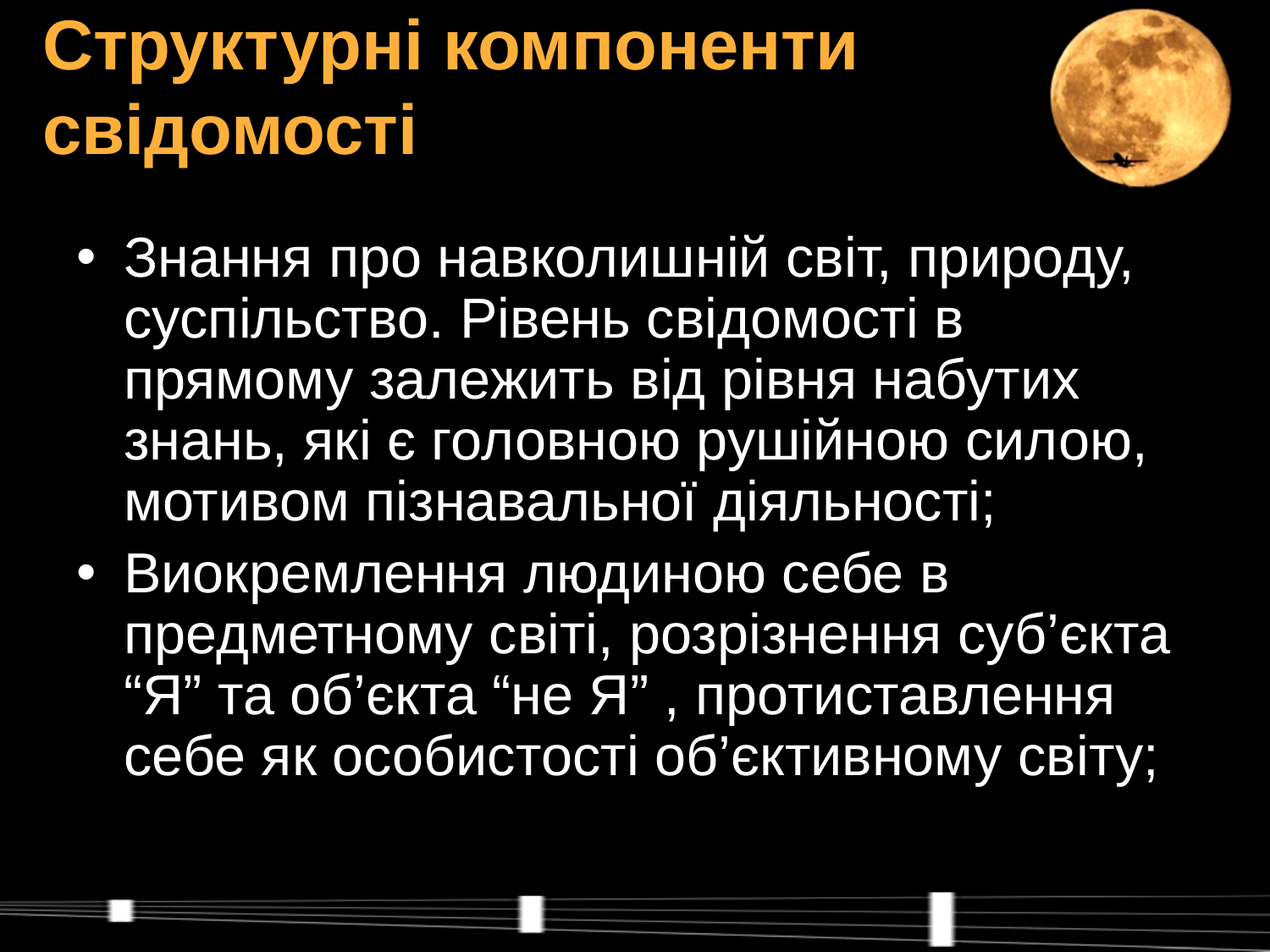

Структурні компоненти свідомості
Знання про навколишній світ, природу, суспільство. Рівень свідомості в прямому залежить від рівня набутих знань, які є головною рушійною силою, мотивом пізнавальної діяльності;
Виокремлення людиною себе в предметному світі, розрізнення суб’єкта “Я” та об’єкта “не Я” , протиставлення себе як особистості об’єктивному світу;